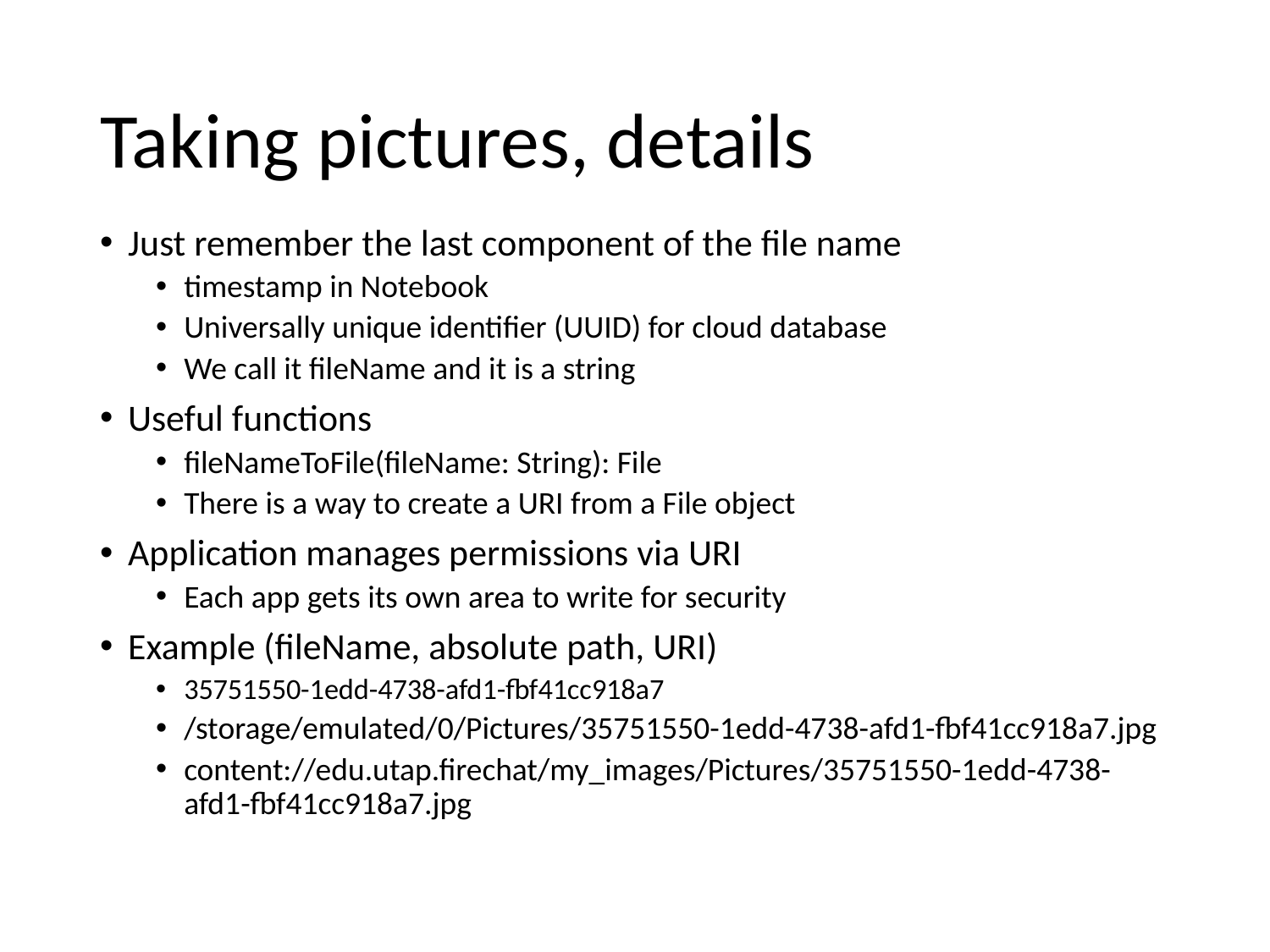

# Taking pictures, details
Just remember the last component of the file name
timestamp in Notebook
Universally unique identifier (UUID) for cloud database
We call it fileName and it is a string
Useful functions
fileNameToFile(fileName: String): File
There is a way to create a URI from a File object
Application manages permissions via URI
Each app gets its own area to write for security
Example (fileName, absolute path, URI)
35751550-1edd-4738-afd1-fbf41cc918a7
/storage/emulated/0/Pictures/35751550-1edd-4738-afd1-fbf41cc918a7.jpg
content://edu.utap.firechat/my_images/Pictures/35751550-1edd-4738-afd1-fbf41cc918a7.jpg